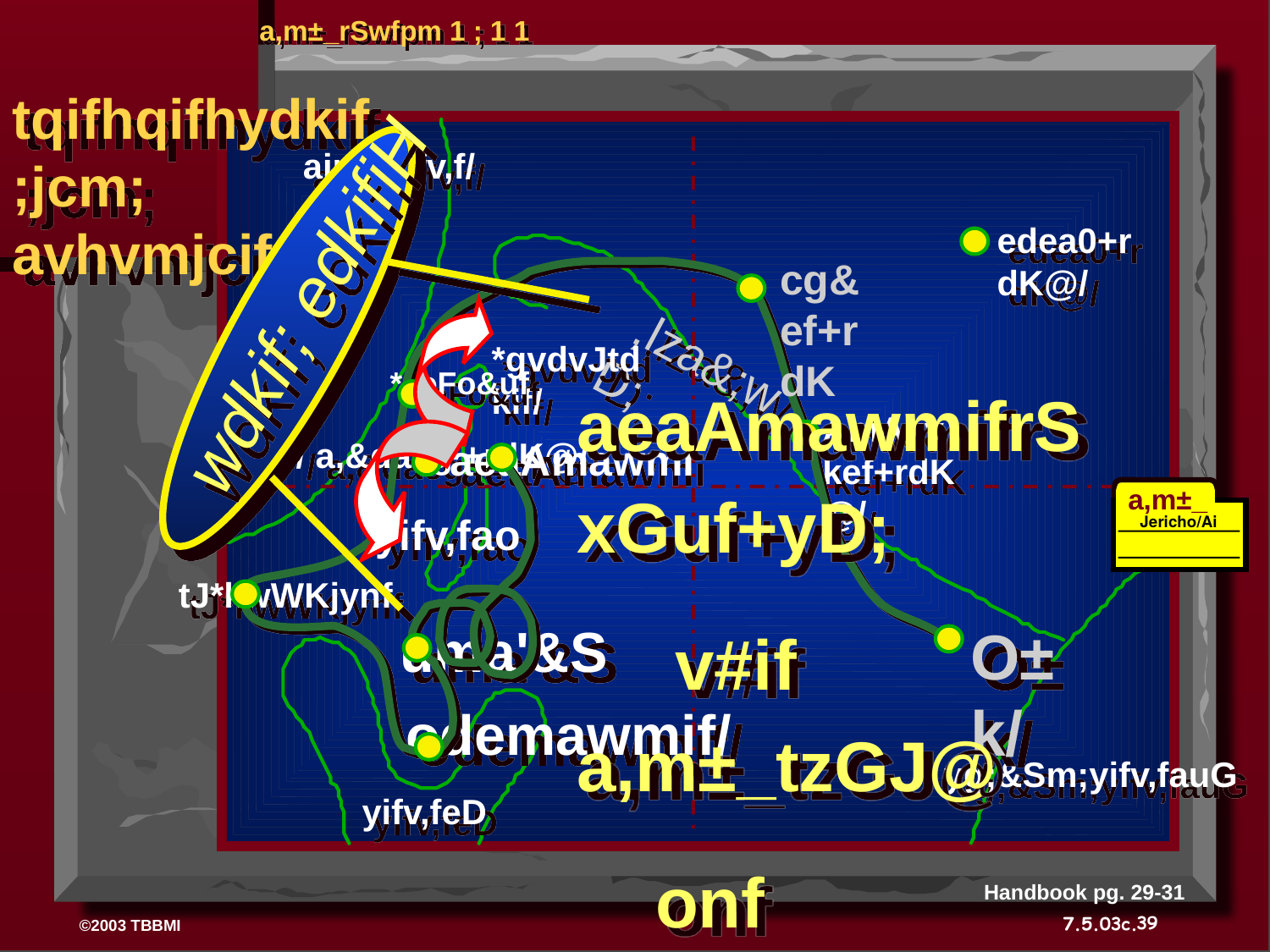

a,m±_rSwfpm 1 ; 1 1

wdkif; edkifiH

tqifhqifhydkif;jcm;
avhvmjcif;/

 ajrxJyifv,f/

edea0+rdK@/

cg&ef+rdK
  aeaAmawmifrS xGuf+yD;
     v#if a,m±_tzGJ@
    onf  a,m'efjrpf
       udk jzwf&onf

 ,lza&;wD;
*gvdvJtdkif/

*aeFo&uf

AmAkvkef+rdK@/

/ a,&dacg +rdK@/
aeaAmawmi

a,m±_

yifv,fao
Jericho/Ai

tJ*kwWKjynf

uma'&S
O±k/

odemawmif/

yg;&Sm;yifv,fauG
yifv,feD
Handbook pg. 29-31

39